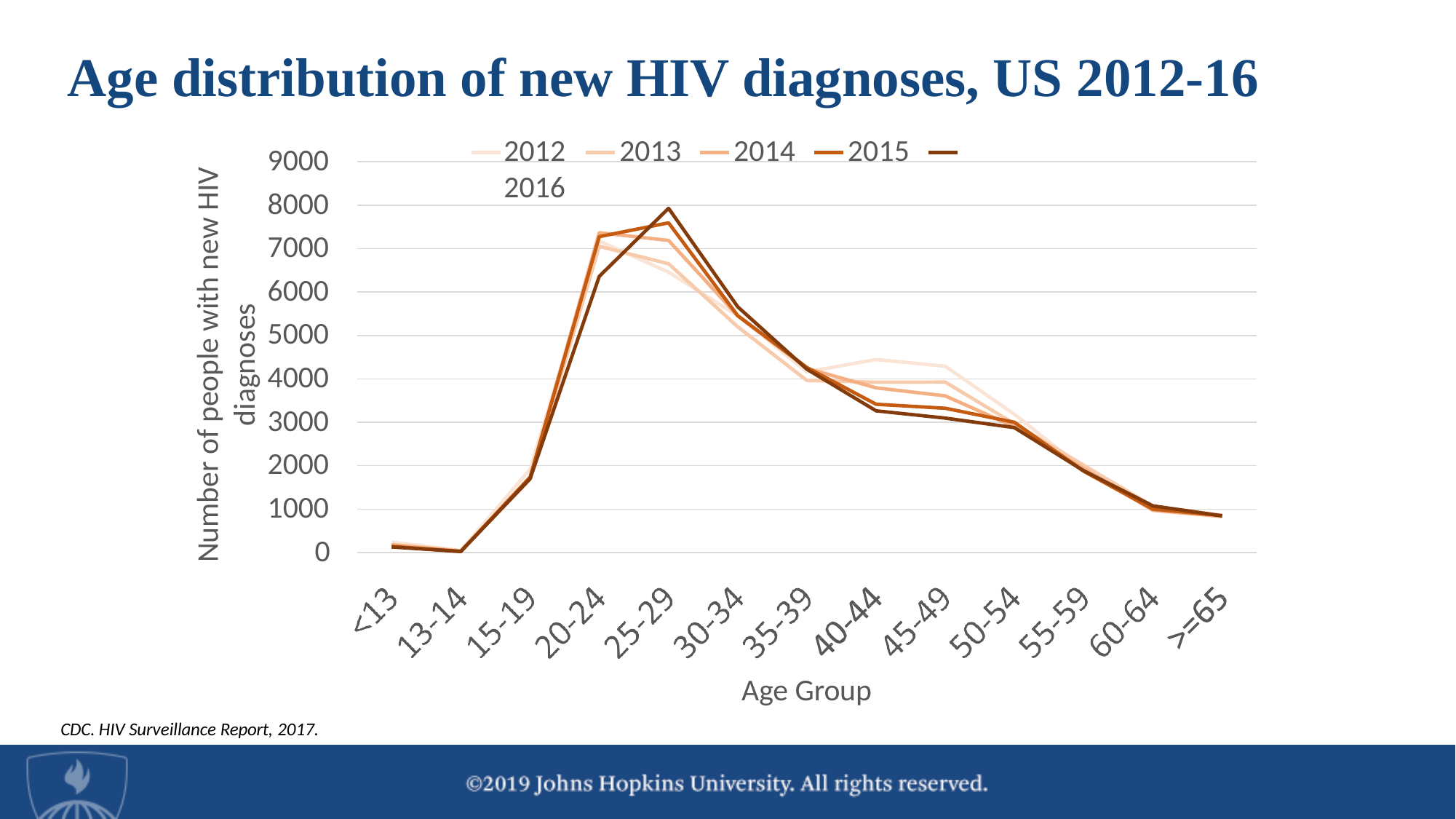

# Age distribution of new HIV diagnoses, US 2012-16
2012	2013	2014	2015	2016
9000
8000
7000
6000
5000
4000
3000
2000
1000
0

Number of people with new HIV
diagnoses

Age Group
CDC. HIV Surveillance Report, 2017.